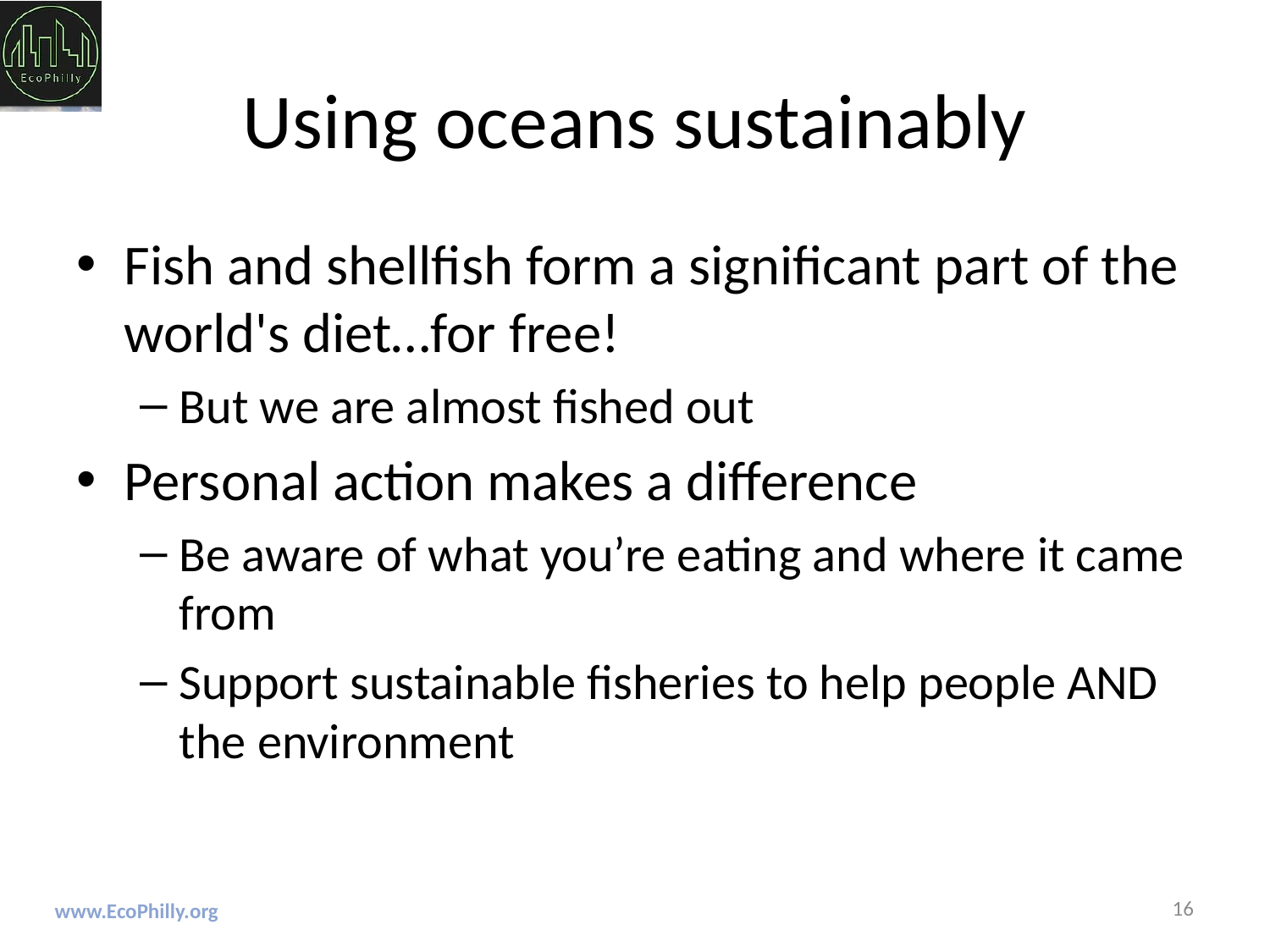

# Using oceans sustainably
Fish and shellfish form a significant part of the world's diet…for free!
But we are almost fished out
Personal action makes a difference
Be aware of what you’re eating and where it came from
Support sustainable fisheries to help people AND the environment

16
www.EcoPhilly.org